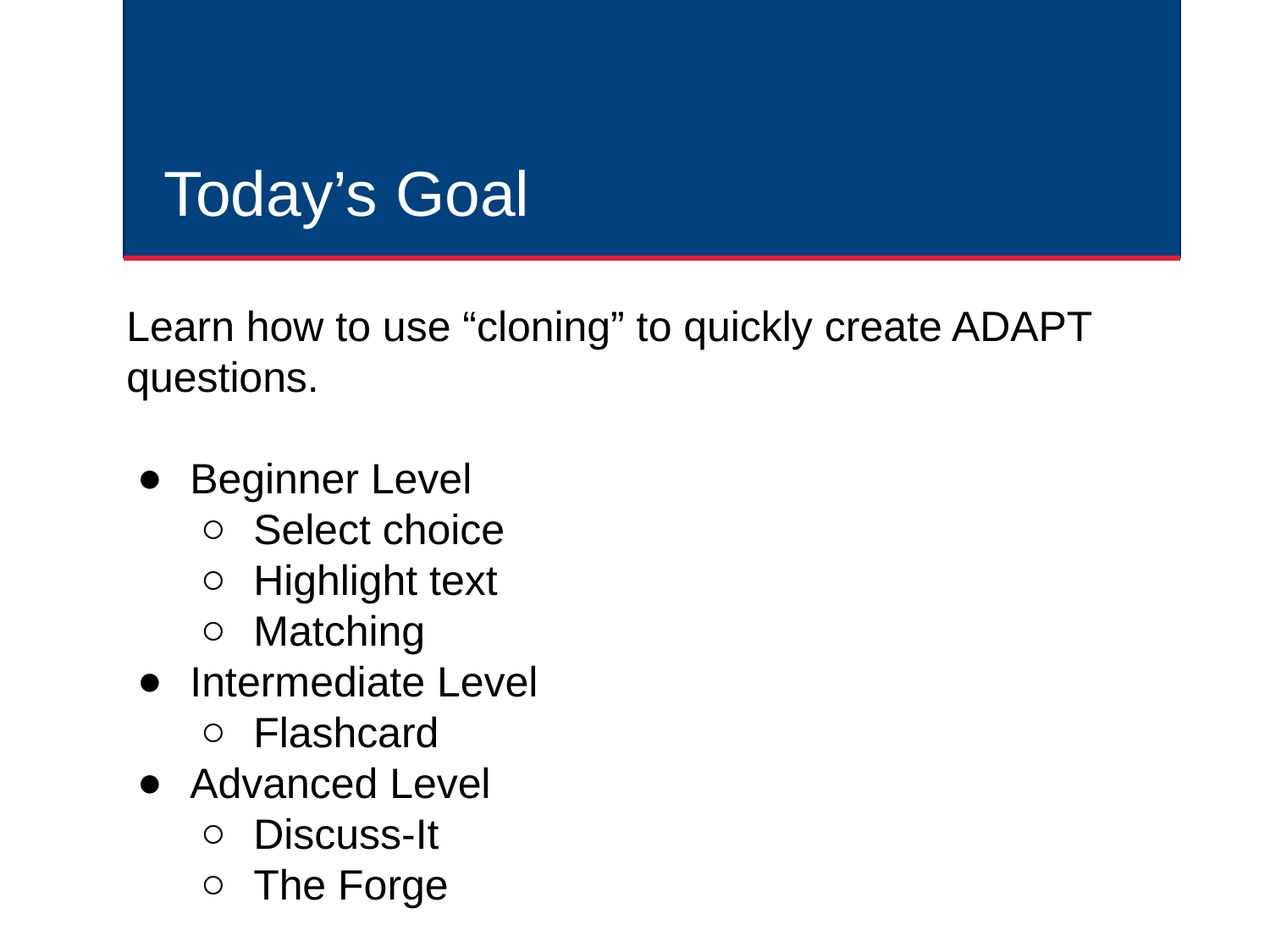

# Today’s Goal

Learn how to use “cloning” to quickly create ADAPT questions.
Beginner Level
Select choice
Highlight text
Matching
Intermediate Level
Flashcard
Advanced Level
Discuss-It
The Forge